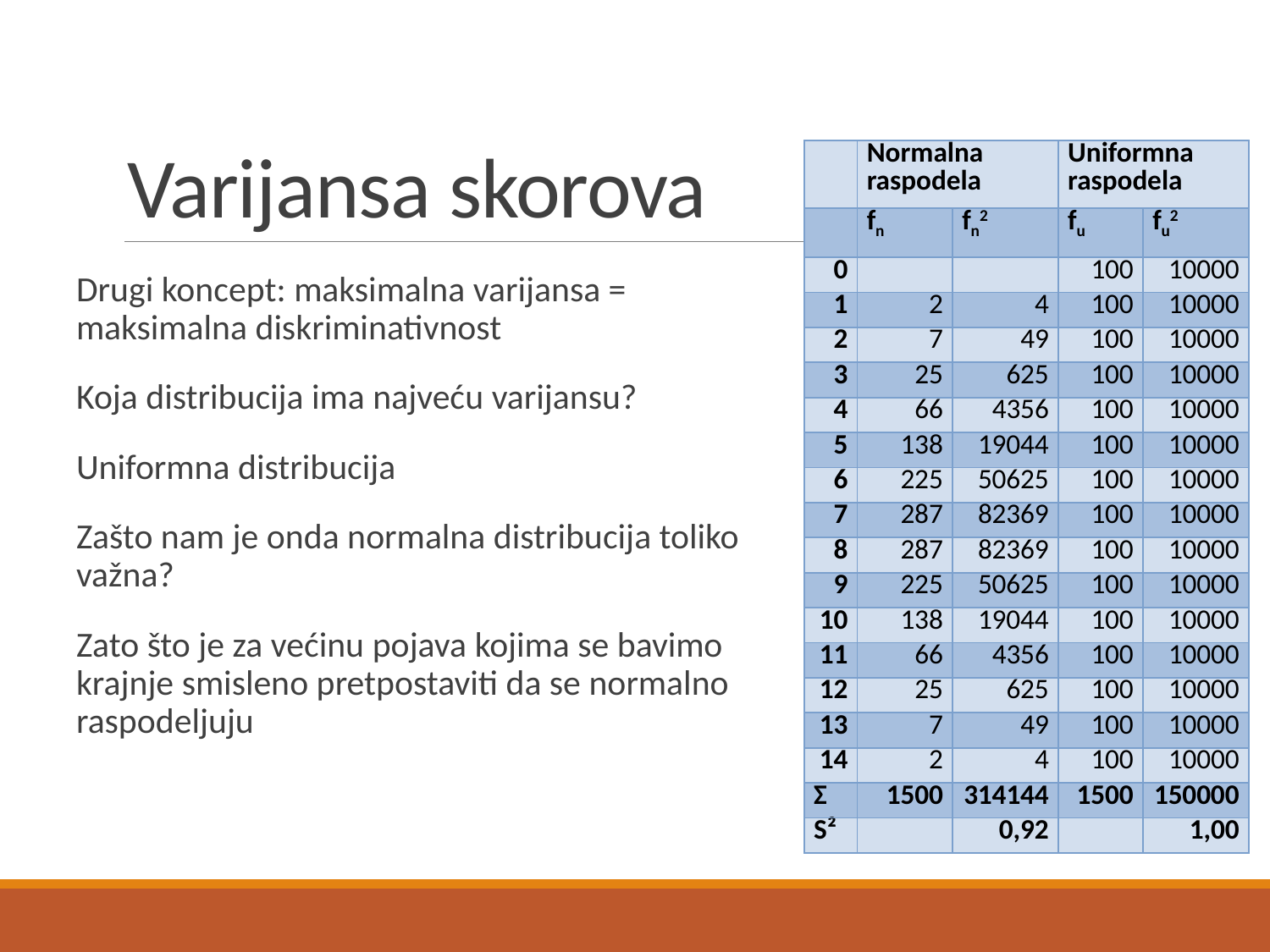

# Varijansa skorova
|  | Normalna raspodela |  | Uniformna raspodela |  |
| --- | --- | --- | --- | --- |
|  | fn | fn2 | fu | fu2 |
| 0 |  |  | 100 | 10000 |
| 1 | 2 | 4 | 100 | 10000 |
| 2 | 7 | 49 | 100 | 10000 |
| 3 | 25 | 625 | 100 | 10000 |
| 4 | 66 | 4356 | 100 | 10000 |
| 5 | 138 | 19044 | 100 | 10000 |
| 6 | 225 | 50625 | 100 | 10000 |
| 7 | 287 | 82369 | 100 | 10000 |
| 8 | 287 | 82369 | 100 | 10000 |
| 9 | 225 | 50625 | 100 | 10000 |
| 10 | 138 | 19044 | 100 | 10000 |
| 11 | 66 | 4356 | 100 | 10000 |
| 12 | 25 | 625 | 100 | 10000 |
| 13 | 7 | 49 | 100 | 10000 |
| 14 | 2 | 4 | 100 | 10000 |
| Σ | 1500 | 314144 | 1500 | 150000 |
| S² |  | 0,92 |  | 1,00 |
Drugi koncept: maksimalna varijansa = maksimalna diskriminativnost
Koja distribucija ima najveću varijansu?
Uniformna distribucija
Zašto nam je onda normalna distribucija toliko važna?
Zato što je za većinu pojava kojima se bavimo krajnje smisleno pretpostaviti da se normalno raspodeljuju